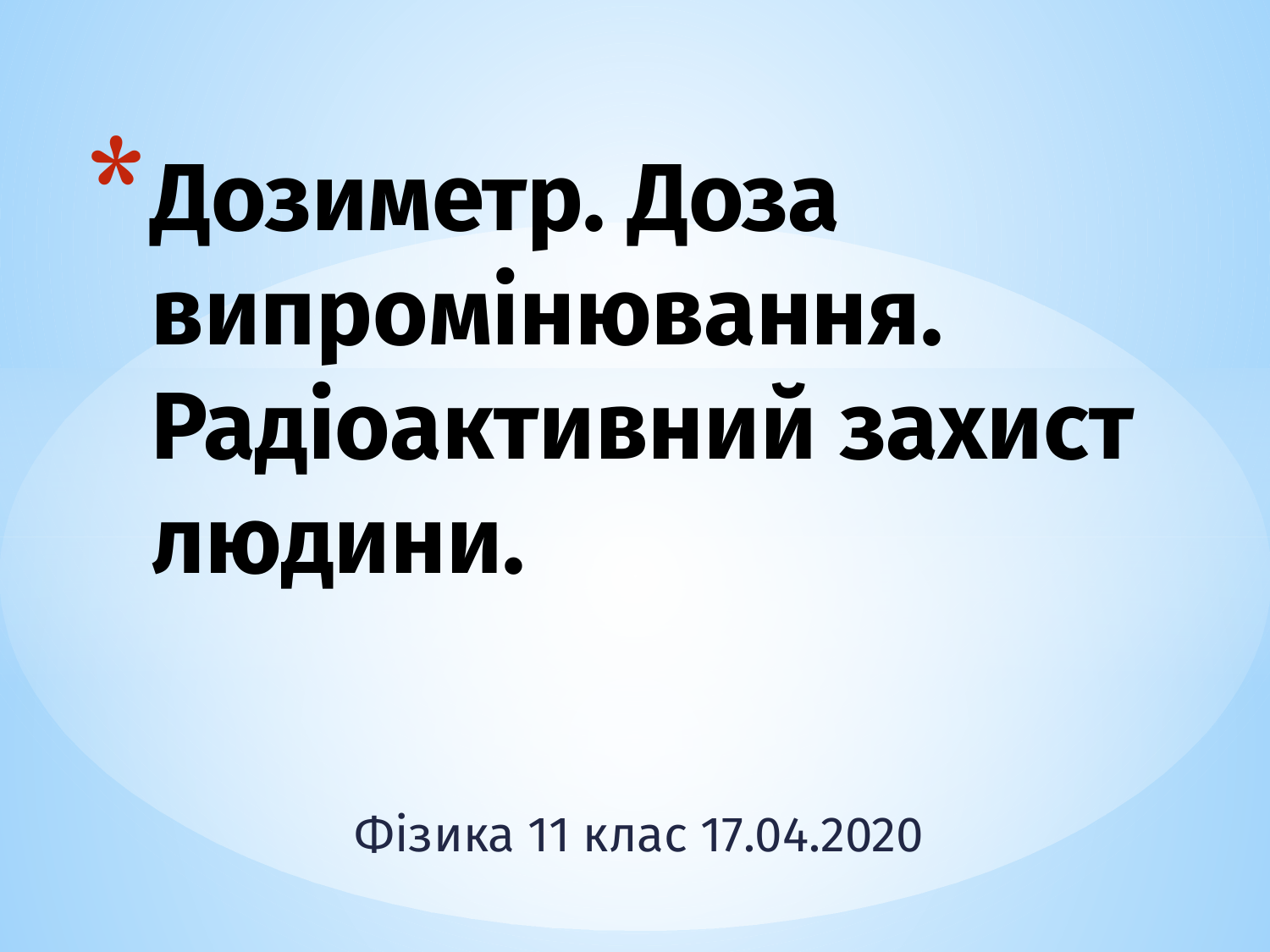

# Дозиметр. Доза випромінювання. Радіоактивний захист людини.
Фізика 11 клас 17.04.2020